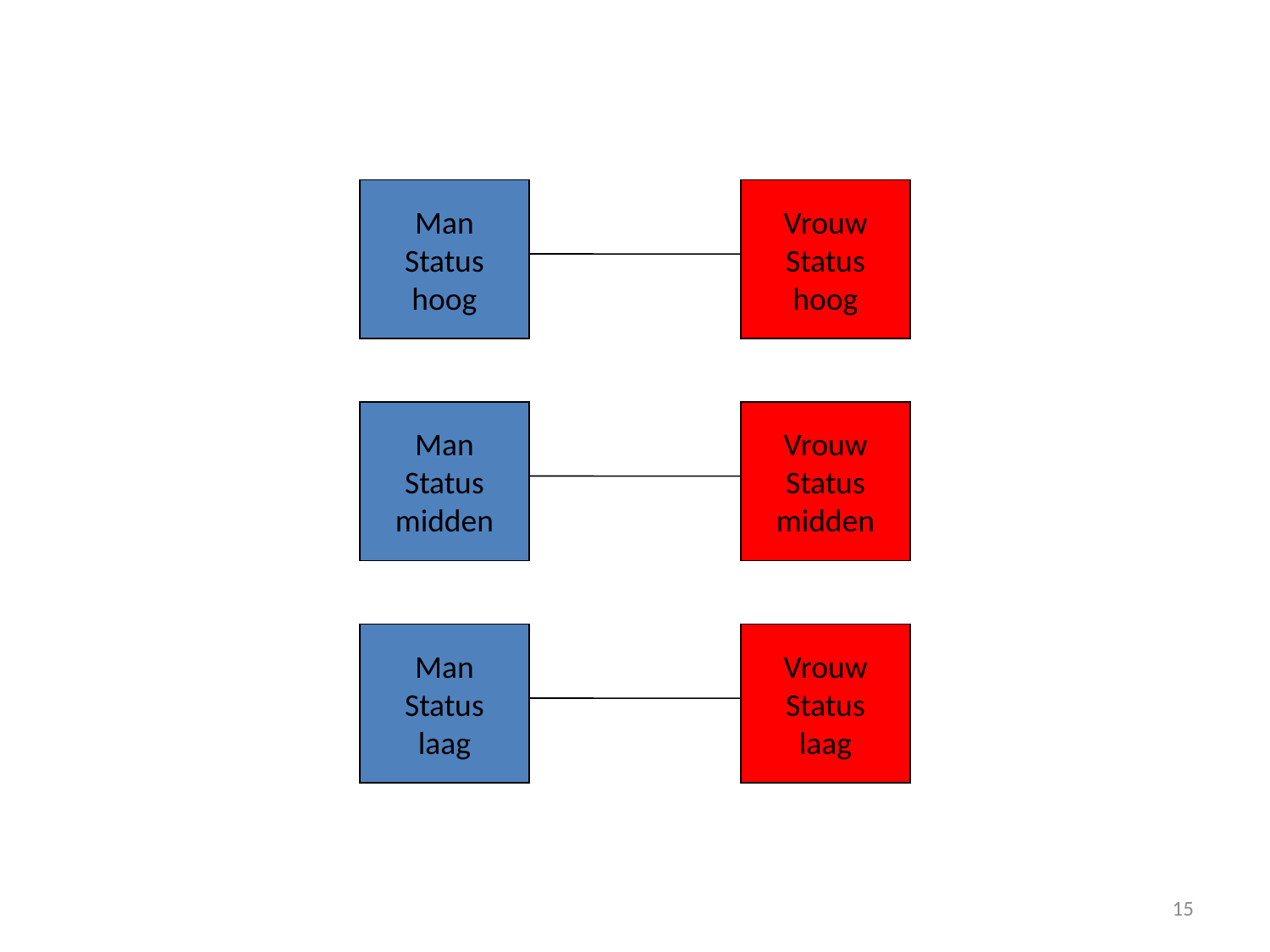

Man
Status
hoog
Vrouw
Status
hoog

Man
Status
midden
Vrouw
Status
midden

Man
Status
laag
Vrouw
Status
laag

15